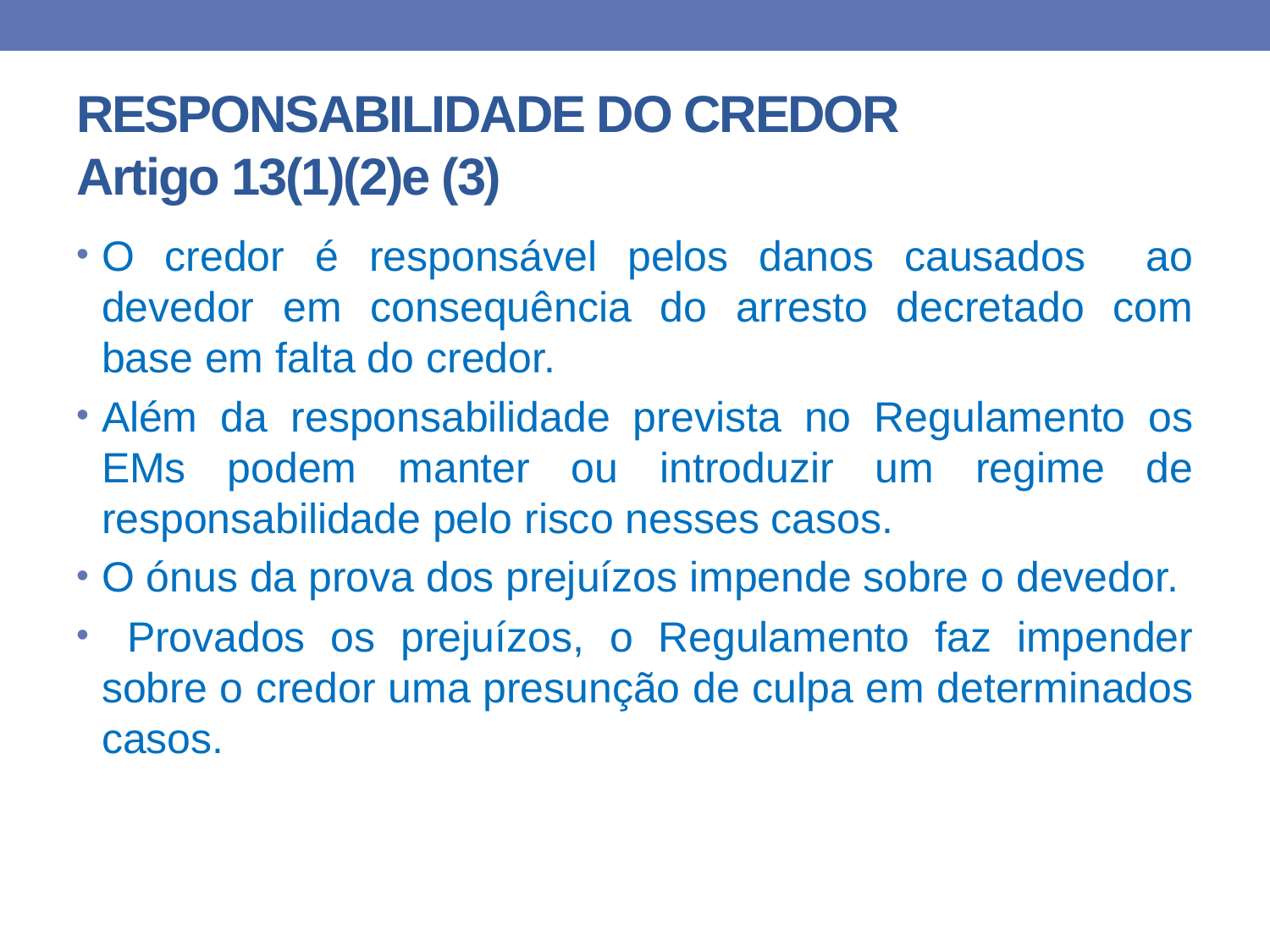

# RESPONSABILIDADE DO CREDOR Artigo 13(1)(2)e (3)
O credor é responsável pelos danos causados  ao devedor em consequência do arresto decretado com base em falta do credor.
Além da responsabilidade prevista no Regulamento os EMs podem manter ou introduzir um regime de responsabilidade pelo risco nesses casos.
O ónus da prova dos prejuízos impende sobre o devedor.
 Provados os prejuízos, o Regulamento faz impender sobre o credor uma presunção de culpa em determinados casos.